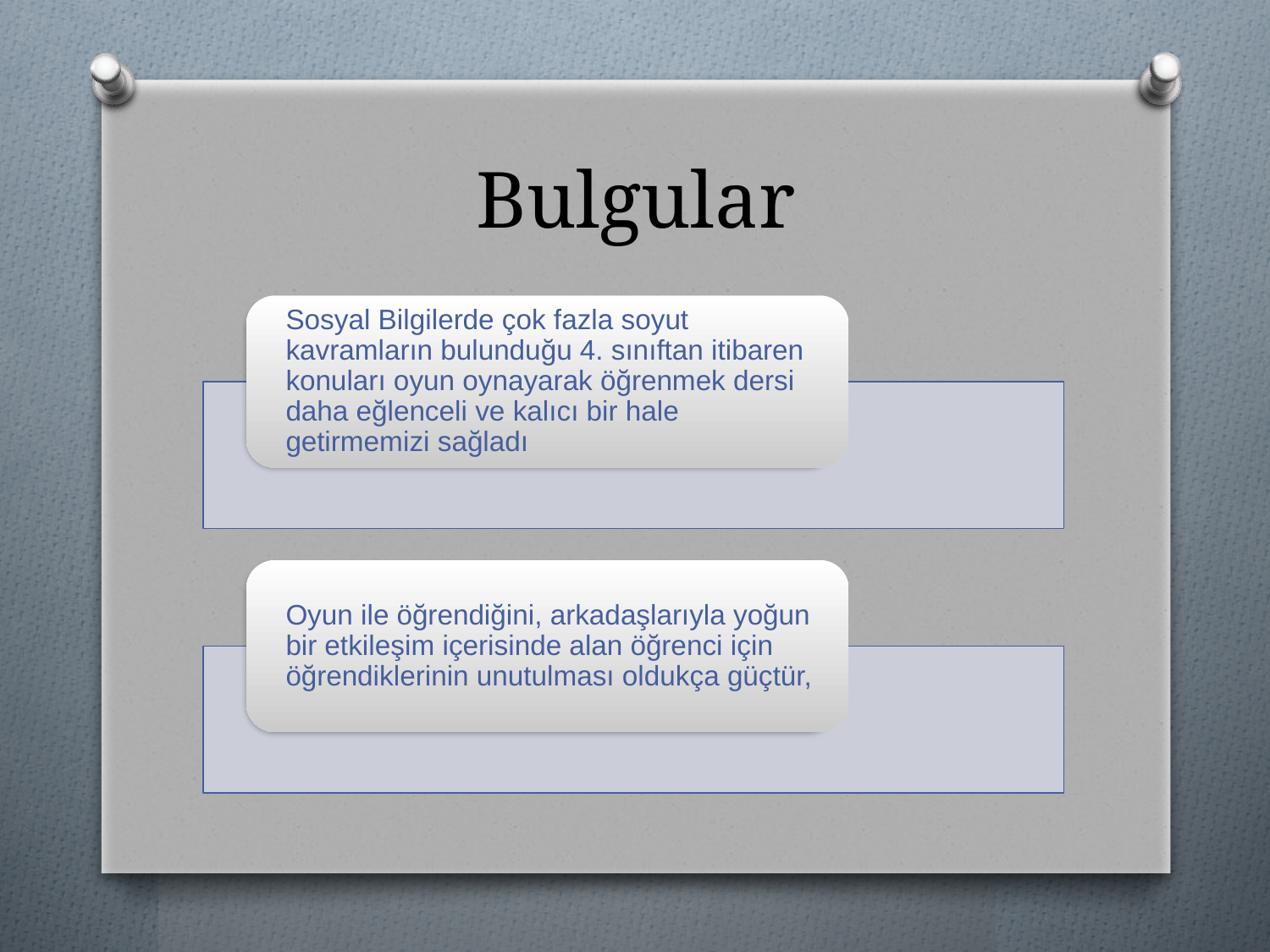

# Bulgular
Sosyal Bilgilerde çok fazla soyut kavramların bulunduğu 4. sınıftan itibaren  konuları oyun oynayarak öğrenmek dersi daha eğlenceli ve kalıcı bir hale getirmemizi sağladı
Oyun ile öğrendiğini, arkadaşlarıyla yoğun bir etkileşim içerisinde alan öğrenci için öğrendiklerinin unutulması oldukça güçtür,